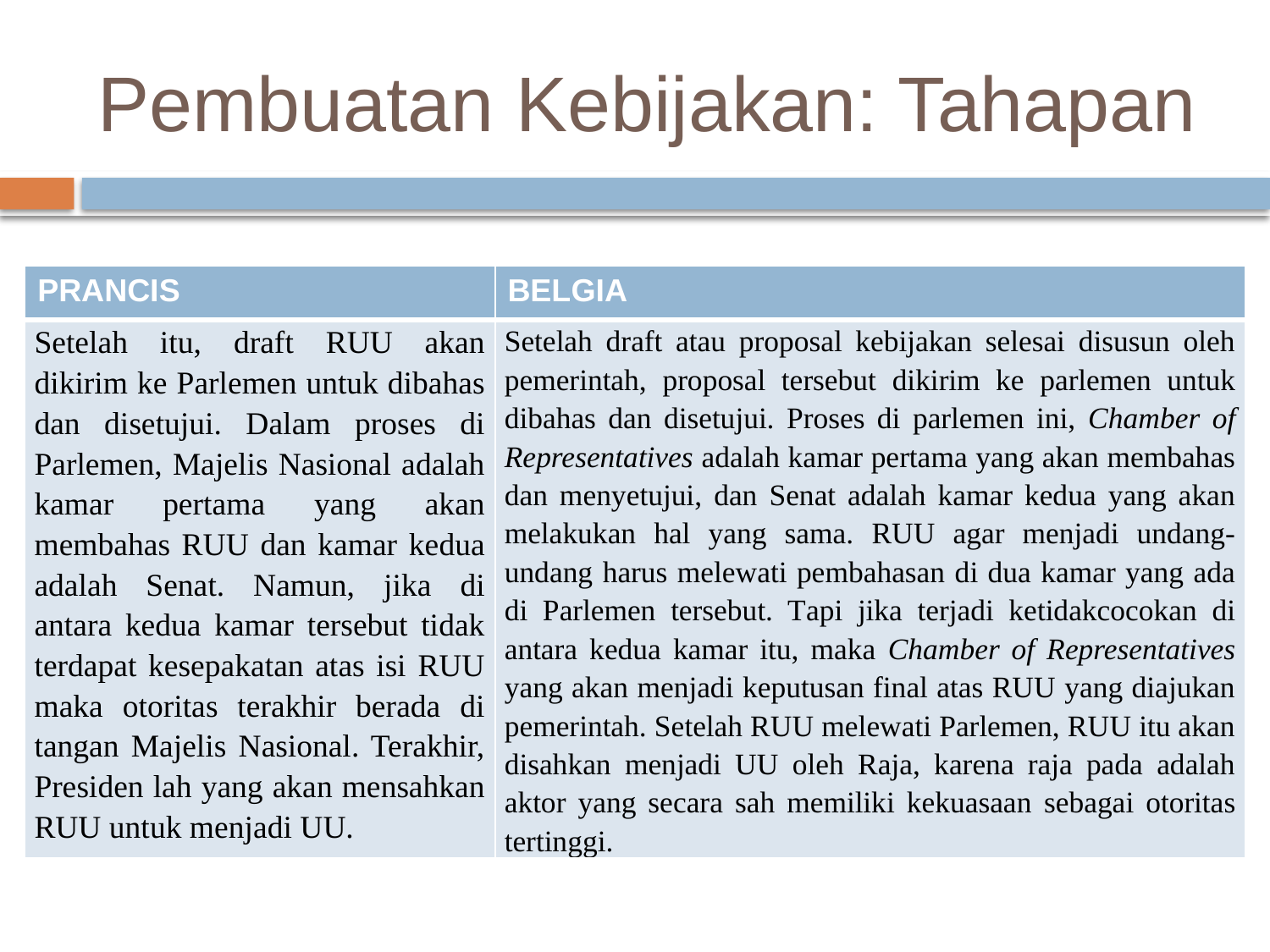

# Pembuatan Kebijakan: Tahapan
| PRANCIS | BELGIA |
| --- | --- |
| Setelah itu, draft RUU akan dikirim ke Parlemen untuk dibahas dan disetujui. Dalam proses di Parlemen, Majelis Nasional adalah kamar pertama yang akan membahas RUU dan kamar kedua adalah Senat. Namun, jika di antara kedua kamar tersebut tidak terdapat kesepakatan atas isi RUU maka otoritas terakhir berada di tangan Majelis Nasional. Terakhir, Presiden lah yang akan mensahkan RUU untuk menjadi UU. | Setelah draft atau proposal kebijakan selesai disusun oleh pemerintah, proposal tersebut dikirim ke parlemen untuk dibahas dan disetujui. Proses di parlemen ini, Chamber of Representatives adalah kamar pertama yang akan membahas dan menyetujui, dan Senat adalah kamar kedua yang akan melakukan hal yang sama. RUU agar menjadi undang-undang harus melewati pembahasan di dua kamar yang ada di Parlemen tersebut. Tapi jika terjadi ketidakcocokan di antara kedua kamar itu, maka Chamber of Representatives yang akan menjadi keputusan final atas RUU yang diajukan pemerintah. Setelah RUU melewati Parlemen, RUU itu akan disahkan menjadi UU oleh Raja, karena raja pada adalah aktor yang secara sah memiliki kekuasaan sebagai otoritas tertinggi. |